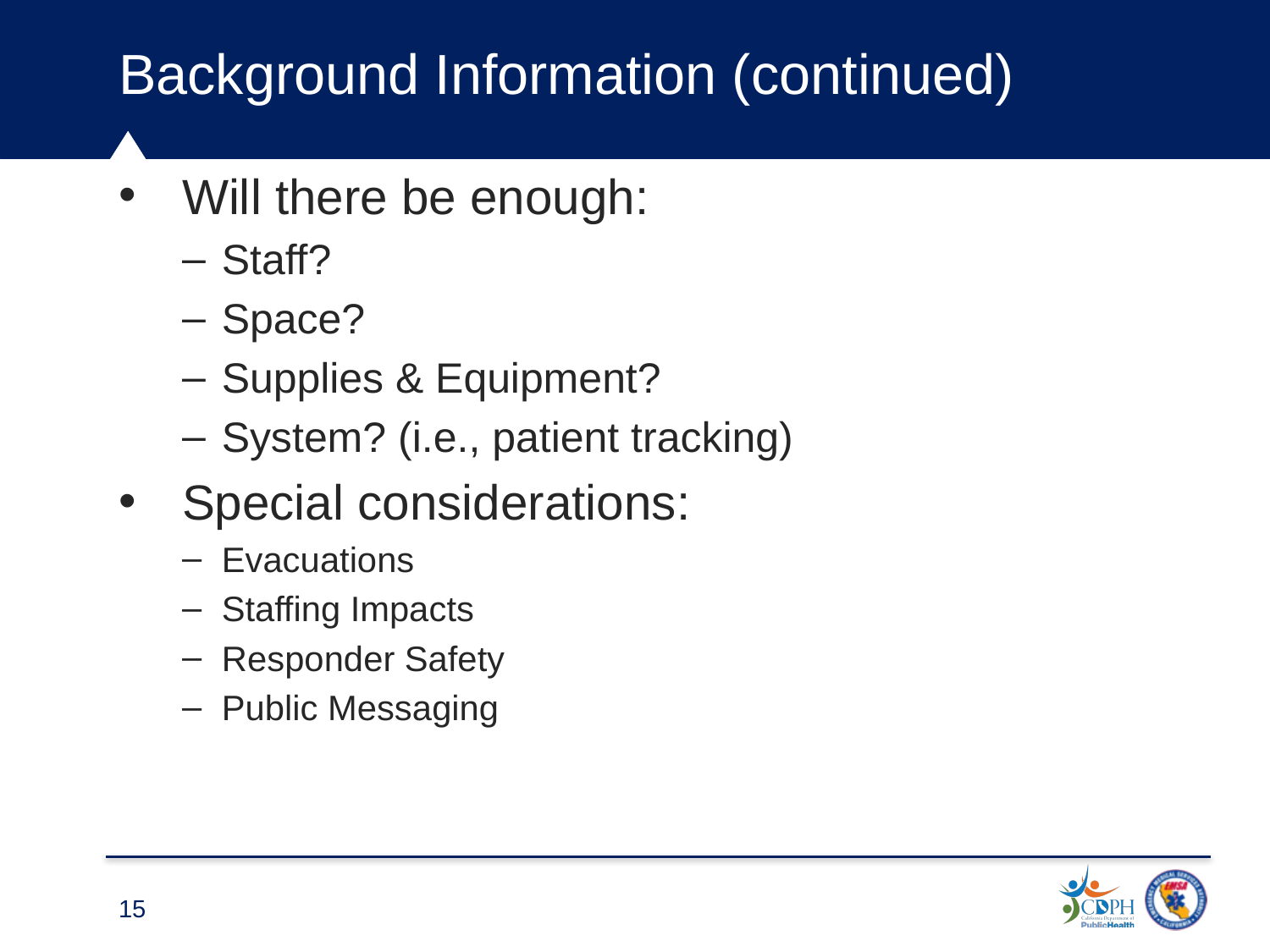

# Background Information (continued)
Will there be enough:
Staff?
Space?
Supplies & Equipment?
System? (i.e., patient tracking)
Special considerations:
Evacuations
Staffing Impacts
Responder Safety
Public Messaging